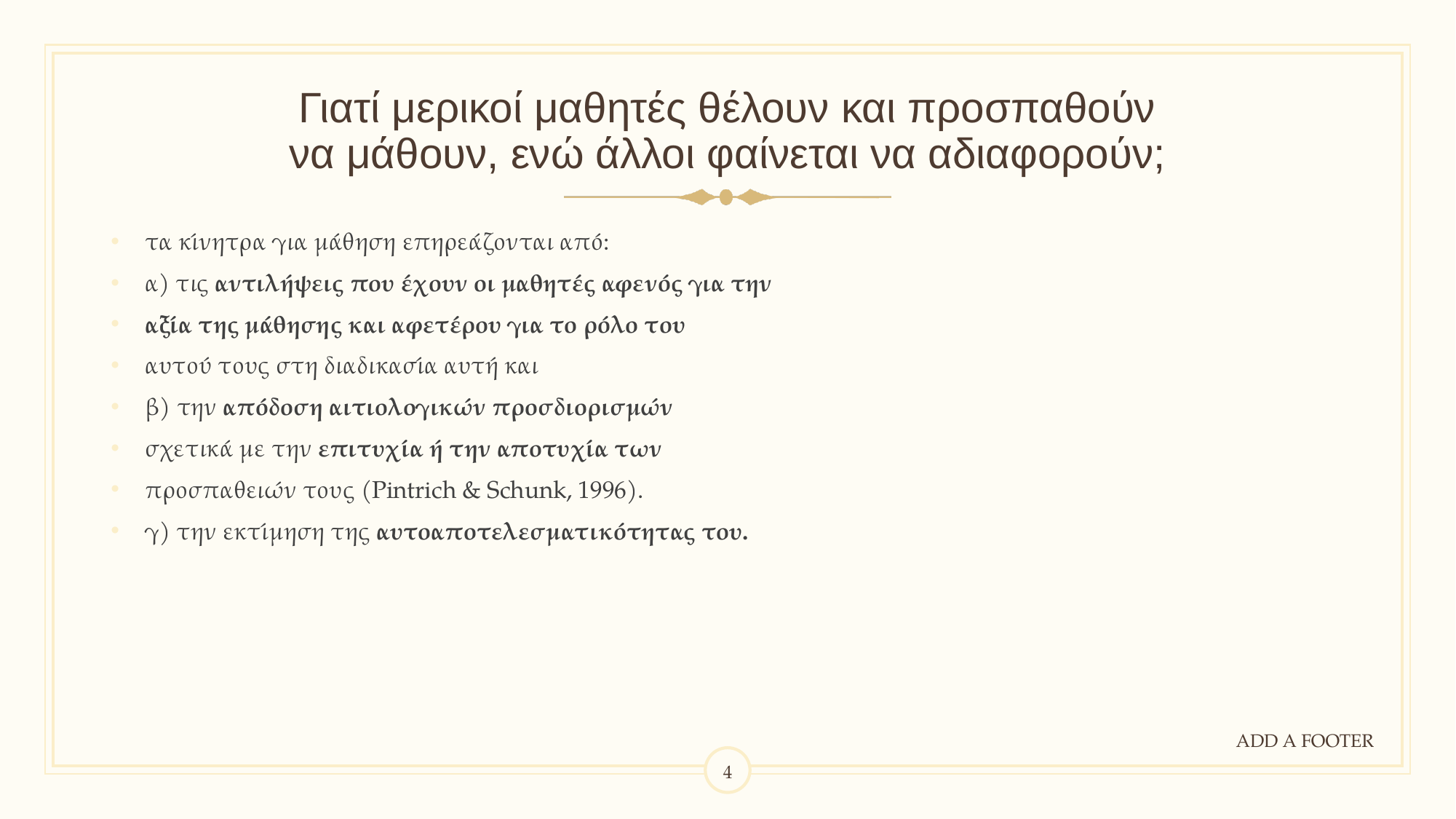

# Γιατί μερικοί μαθητές θέλουν και προσπαθούν να μάθουν, ενώ άλλοι φαίνεται να αδιαφορούν;
τα κίνητρα για μάθηση επηρεάζονται από:
α) τις αντιλήψεις που έχουν οι μαθητές αφενός για την
αξία της μάθησης και αφετέρου για το ρόλο του
αυτού τους στη διαδικασία αυτή και
β) την απόδοση αιτιολογικών προσδιορισμών
σχετικά με την επιτυχία ή την αποτυχία των
προσπαθειών τους (Pintrich & Schunk, 1996).
γ) την εκτίμηση της αυτοαποτελεσματικότητας του.
ADD A FOOTER
4